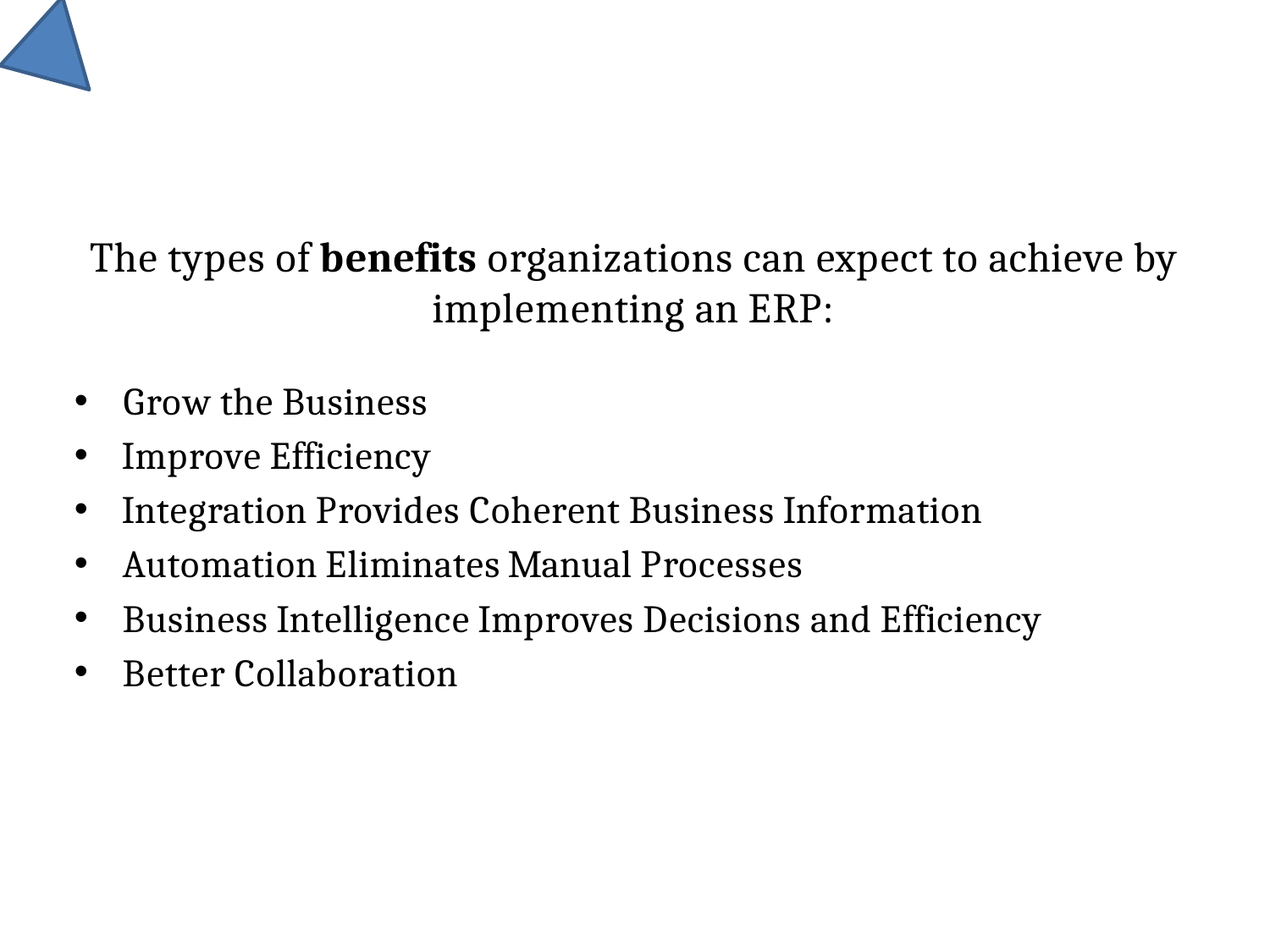

# The types of benefits organizations can expect to achieve by implementing an ERP:
Grow the Business
Improve Efficiency
Integration Provides Coherent Business Information
Automation Eliminates Manual Processes
Business Intelligence Improves Decisions and Efficiency
Better Collaboration